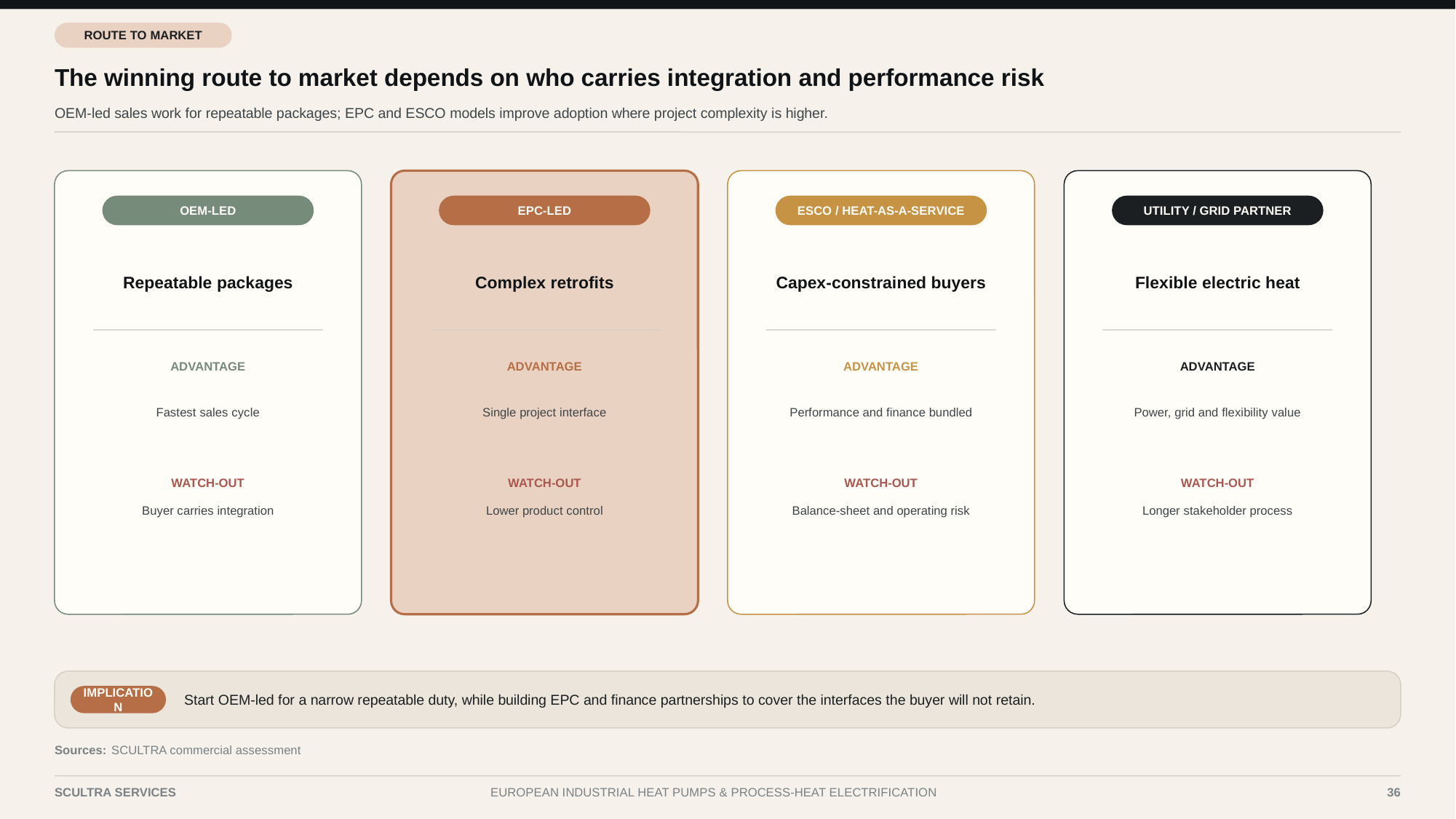

ROUTE TO MARKET
The winning route to market depends on who carries integration and performance risk
OEM-led sales work for repeatable packages; EPC and ESCO models improve adoption where project complexity is higher.

OEM-LED

EPC-LED

ESCO / HEAT-AS-A-SERVICE

UTILITY / GRID PARTNER
Repeatable packages
Complex retrofits
Capex-constrained buyers
Flexible electric heat

ADVANTAGE
ADVANTAGE
ADVANTAGE
ADVANTAGE
Fastest sales cycle
Single project interface
Performance and finance bundled
Power, grid and flexibility value
WATCH-OUT
WATCH-OUT
WATCH-OUT
WATCH-OUT
Buyer carries integration
Lower product control
Balance-sheet and operating risk
Longer stakeholder process

Start OEM-led for a narrow repeatable duty, while building EPC and finance partnerships to cover the interfaces the buyer will not retain.

IMPLICATION
Sources:
SCULTRA commercial assessment

SCULTRA SERVICES
EUROPEAN INDUSTRIAL HEAT PUMPS & PROCESS-HEAT ELECTRIFICATION
36